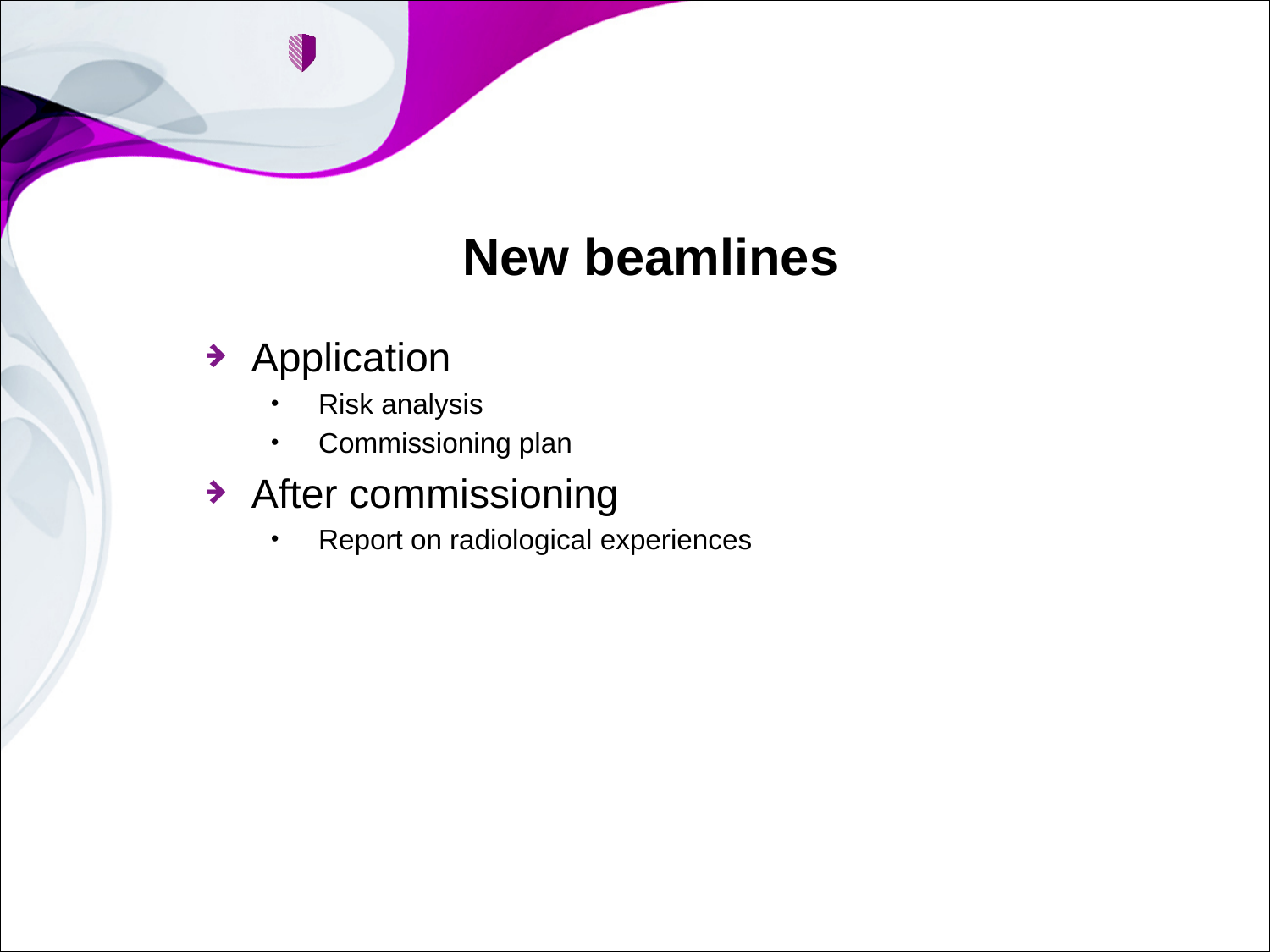

# New beamlines
Application
Risk analysis
Commissioning plan
After commissioning
Report on radiological experiences